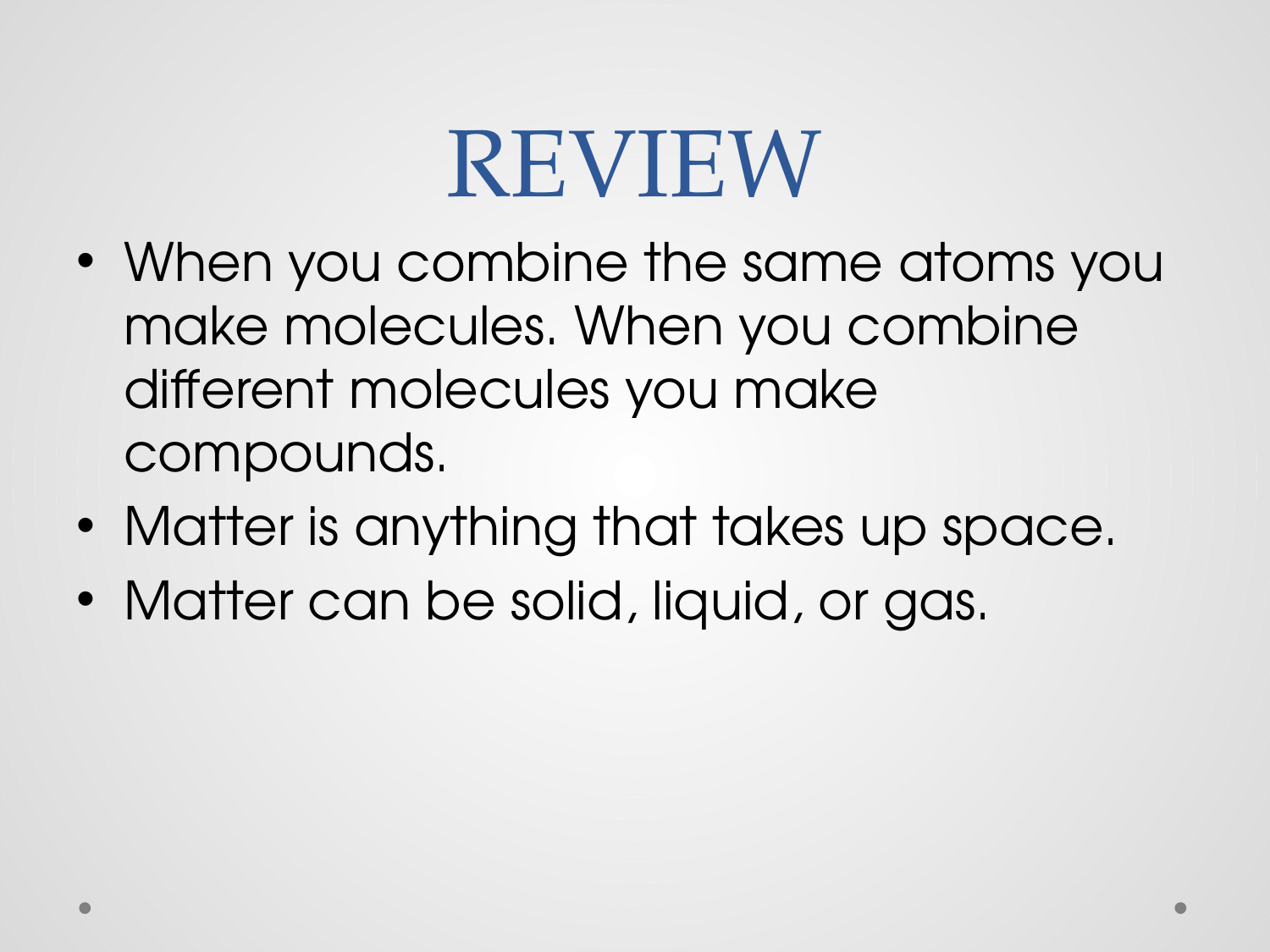

# REVIEW
When you combine the same atoms you make molecules. When you combine different molecules you make compounds.
Matter is anything that takes up space.
Matter can be solid, liquid, or gas.